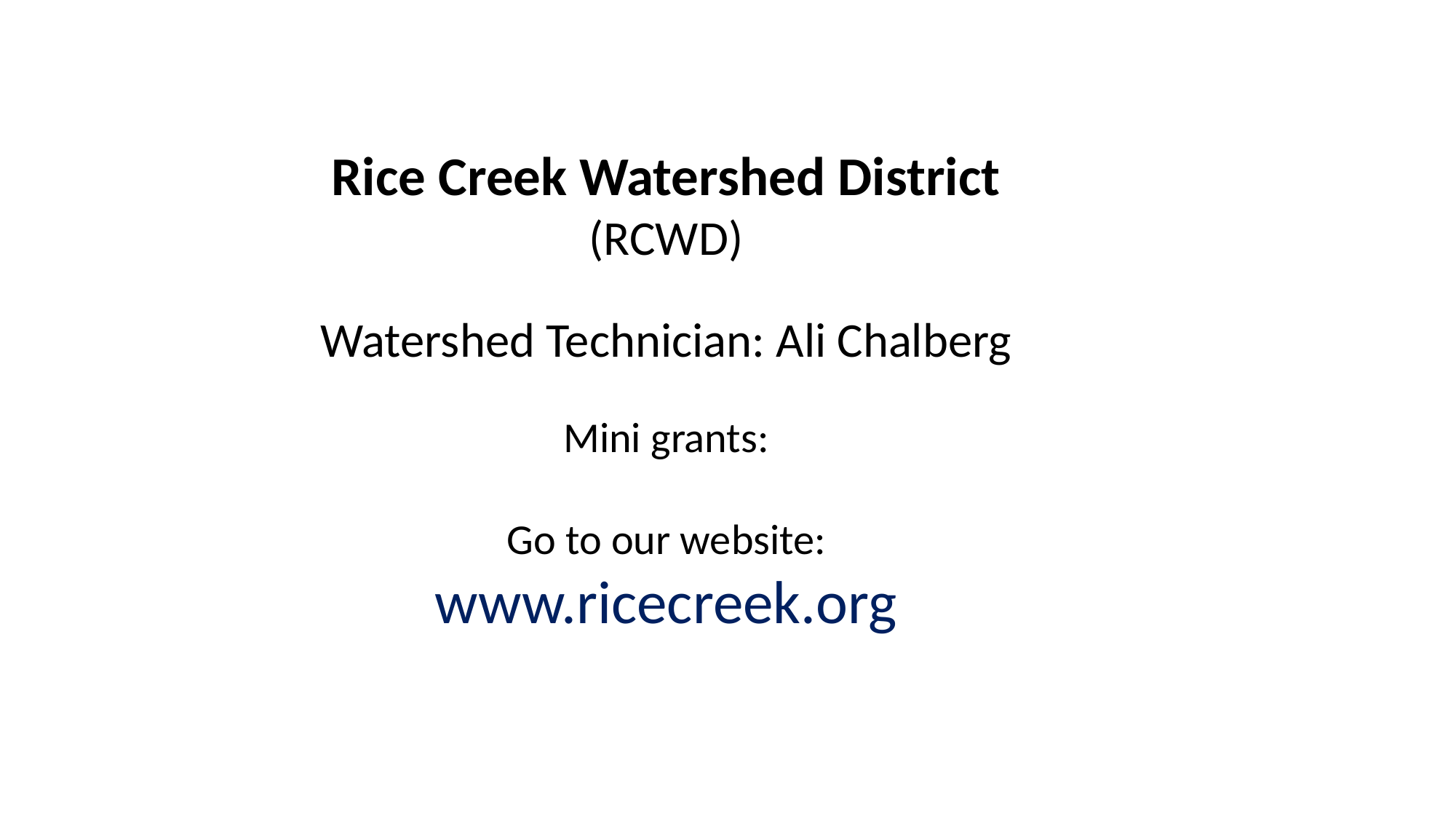

Rice Creek Watershed District
(RCWD)

Watershed Technician: Ali Chalberg

Mini grants:

Go to our website:
www.ricecreek.org